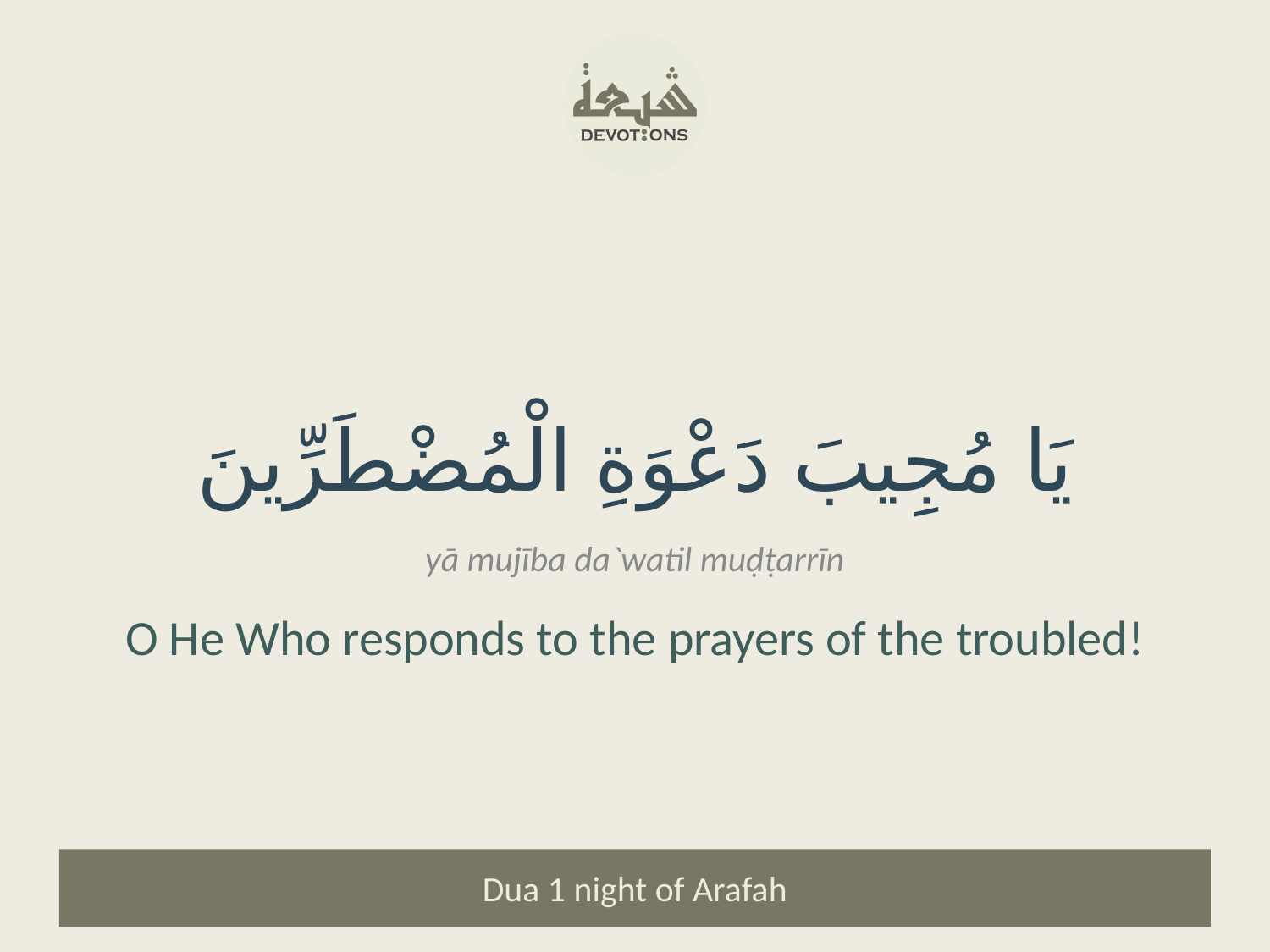

يَا مُجِيبَ دَعْوَةِ الْمُضْطَرِّينَ
yā mujība da`watil muḍṭarrīn
O He Who responds to the prayers of the troubled!
Dua 1 night of Arafah